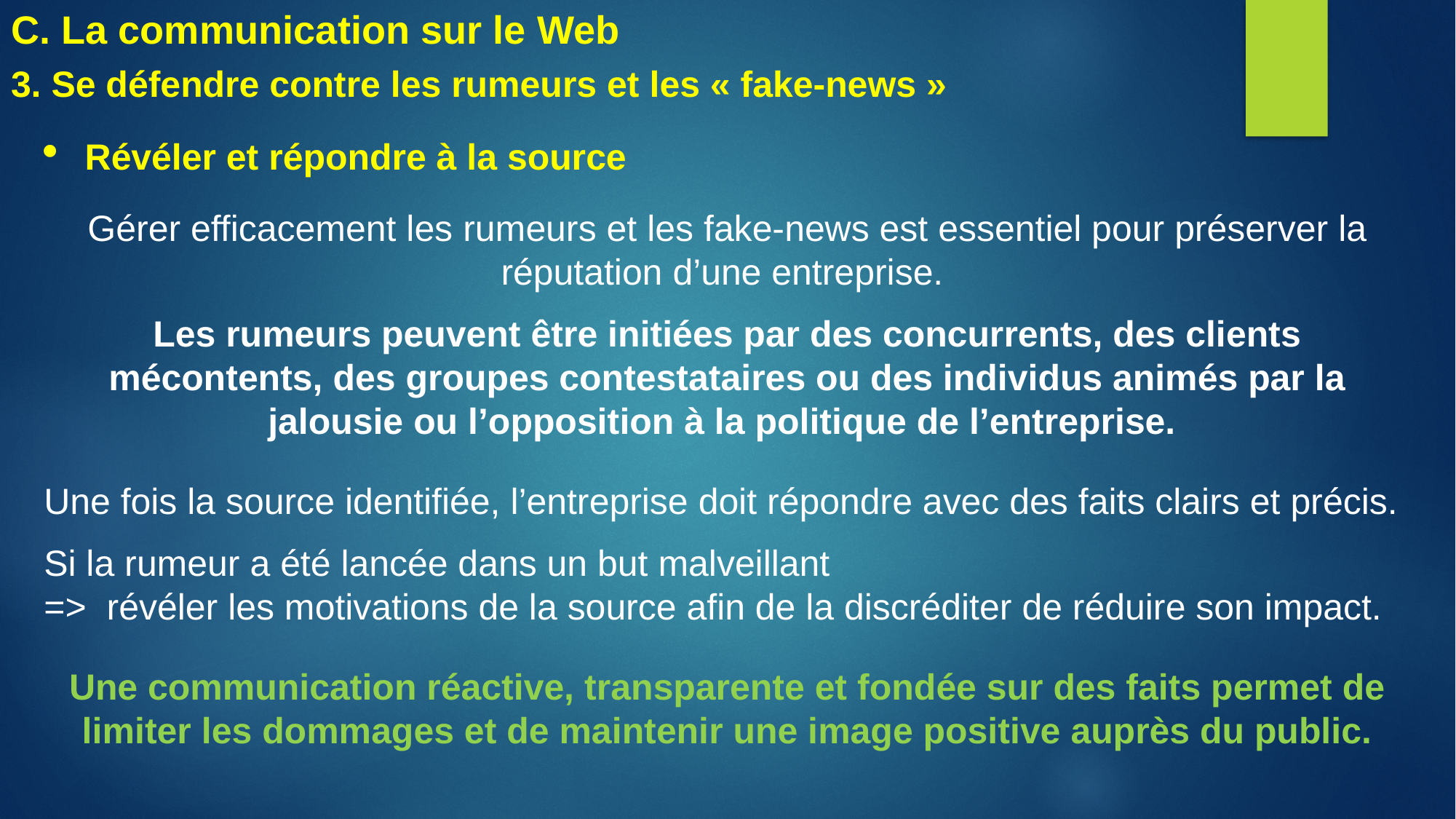

C. La communication sur le Web
3. Se défendre contre les rumeurs et les « fake-news »
Révéler et répondre à la source
Gérer efficacement les rumeurs et les fake-news est essentiel pour préserver la réputation d’une entreprise.
Les rumeurs peuvent être initiées par des concurrents, des clients mécontents, des groupes contestataires ou des individus animés par la jalousie ou l’opposition à la politique de l’entreprise.
Une fois la source identifiée, l’entreprise doit répondre avec des faits clairs et précis.
Si la rumeur a été lancée dans un but malveillant
=>  révéler les motivations de la source afin de la discréditer de réduire son impact.
Une communication réactive, transparente et fondée sur des faits permet de limiter les dommages et de maintenir une image positive auprès du public.